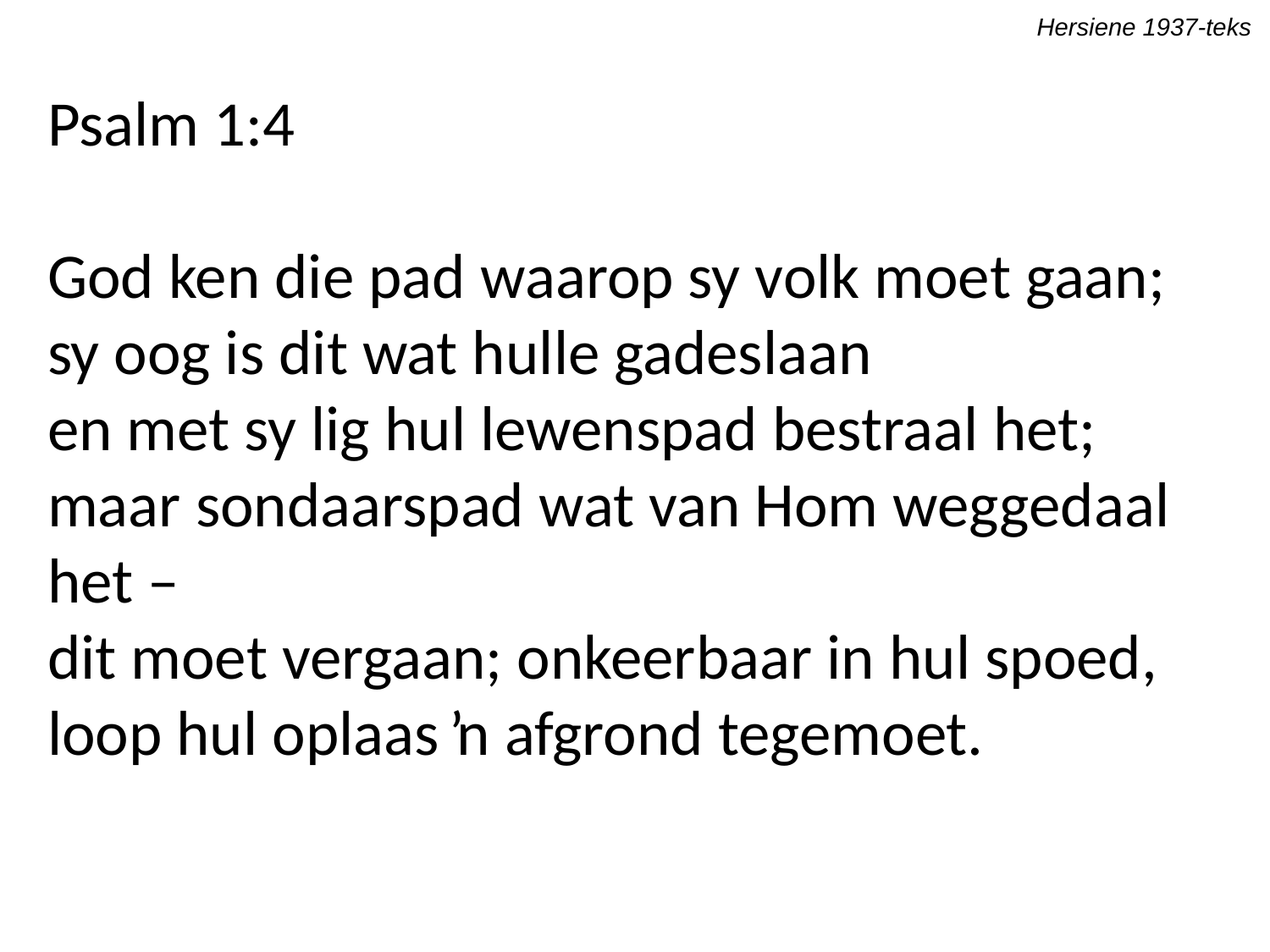

Hersiene 1937-teks
Psalm 1:4

God ken die pad waarop sy volk moet gaan;
sy oog is dit wat hulle gadeslaan
en met sy lig hul lewenspad bestraal het;
maar sondaarspad wat van Hom weggedaal het –
dit moet vergaan; onkeerbaar in hul spoed,
loop hul oplaas ŉ afgrond tegemoet.